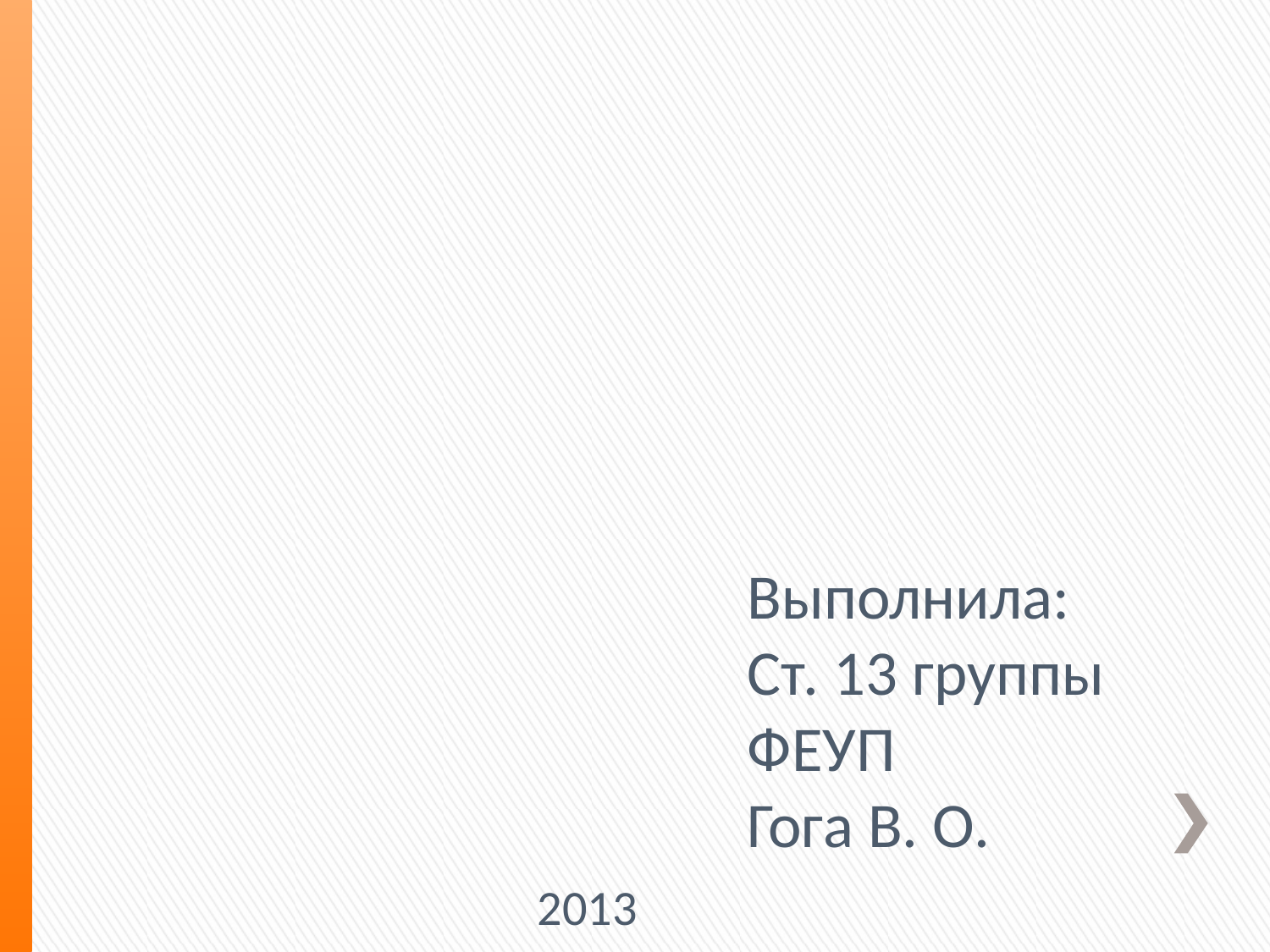

Выполнила:
Ст. 13 группы
ФЕУП
Гога В. О.
2013